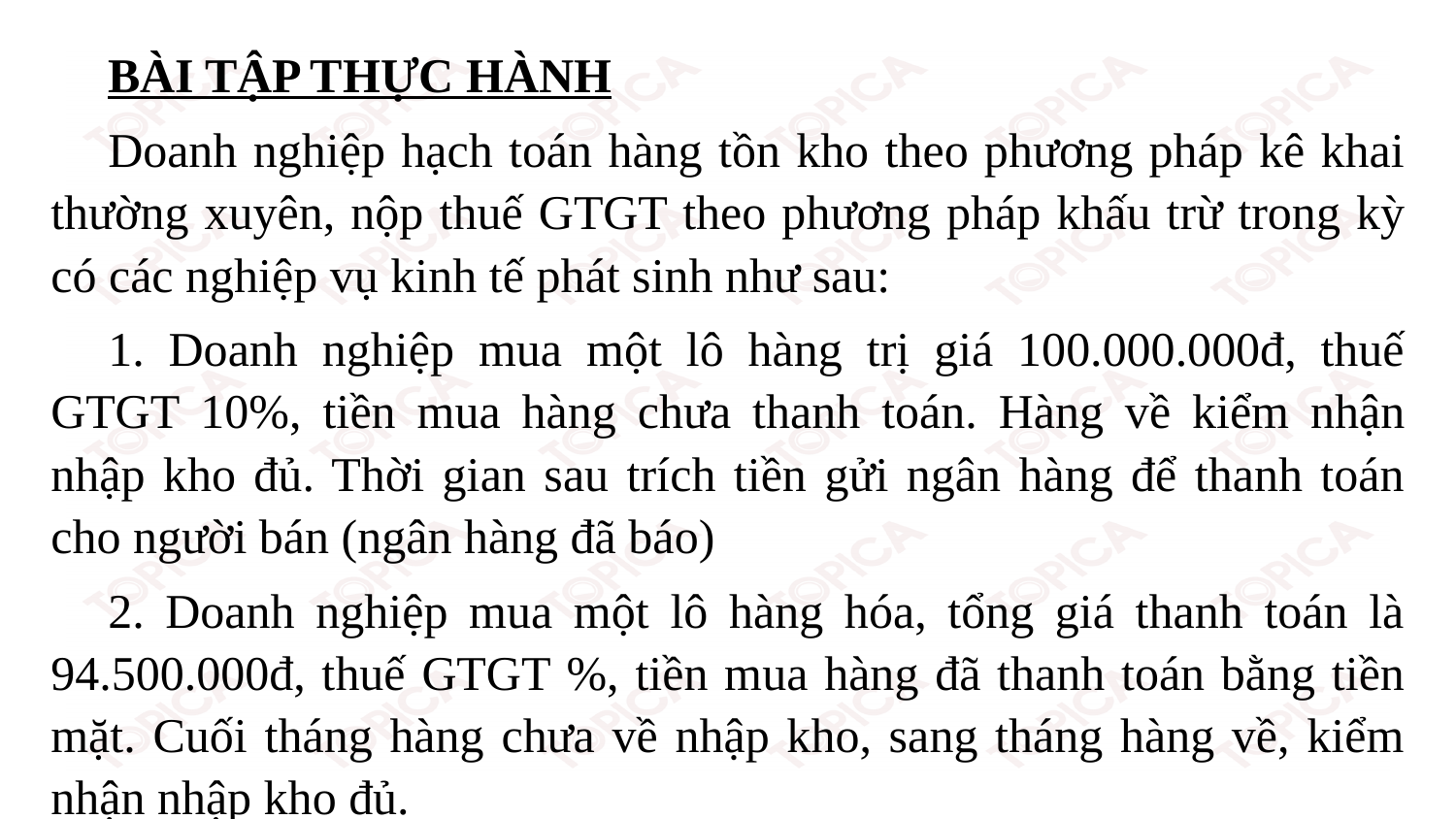

BÀI TẬP THỰC HÀNH
Doanh nghiệp hạch toán hàng tồn kho theo phương pháp kê khai thường xuyên, nộp thuế GTGT theo phương pháp khấu trừ trong kỳ có các nghiệp vụ kinh tế phát sinh như sau:
1. Doanh nghiệp mua một lô hàng trị giá 100.000.000đ, thuế GTGT 10%, tiền mua hàng chưa thanh toán. Hàng về kiểm nhận nhập kho đủ. Thời gian sau trích tiền gửi ngân hàng để thanh toán cho người bán (ngân hàng đã báo)
2. Doanh nghiệp mua một lô hàng hóa, tổng giá thanh toán là 94.500.000đ, thuế GTGT %, tiền mua hàng đã thanh toán bằng tiền mặt. Cuối tháng hàng chưa về nhập kho, sang tháng hàng về, kiểm nhận nhập kho đủ.